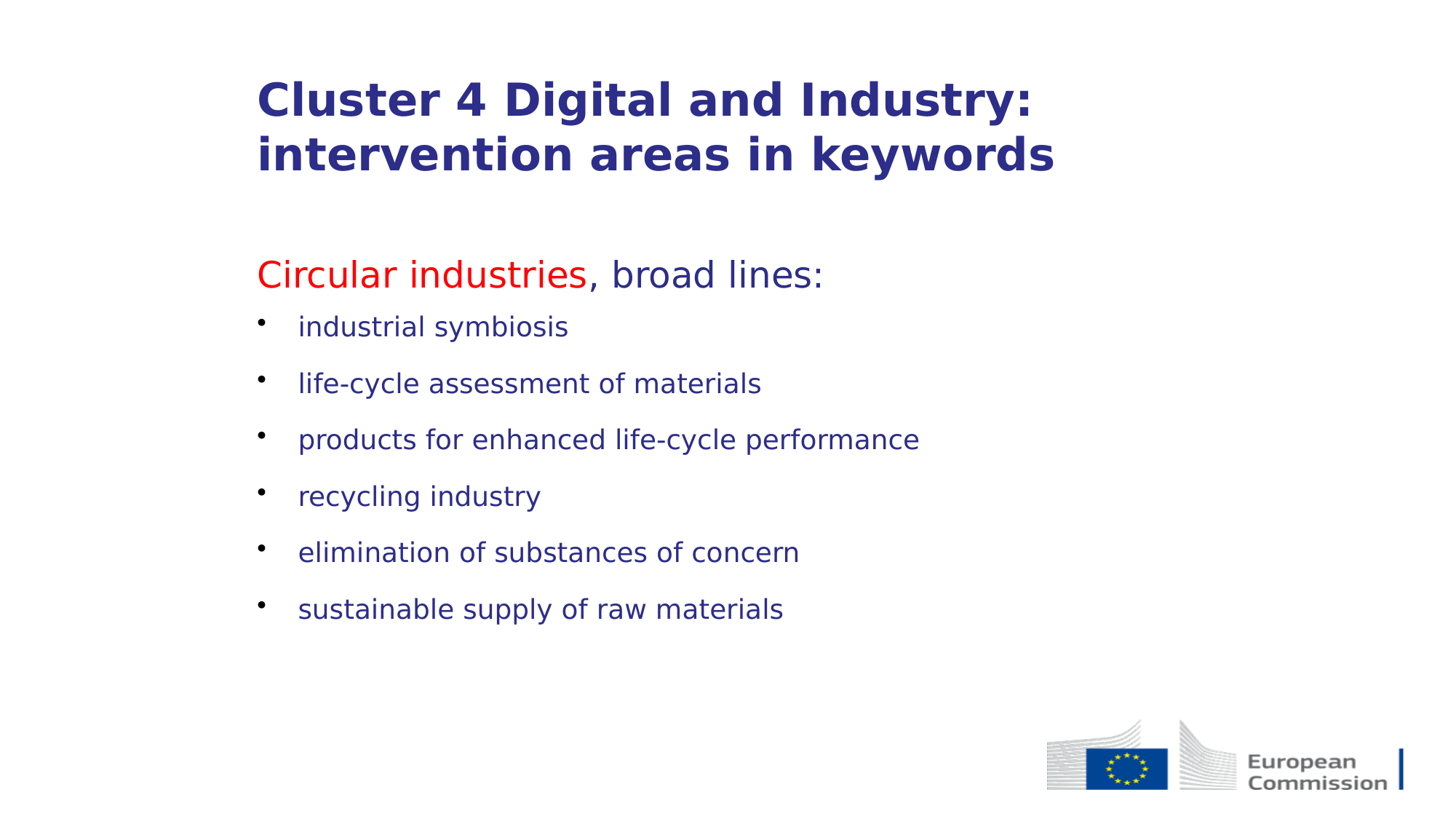

Cluster 4 Digital and Industry: intervention areas in keywords

Circular industries, broad lines:
industrial symbiosis
life-cycle assessment of materials
products for enhanced life-cycle performance
recycling industry
elimination of substances of concern
sustainable supply of raw materials